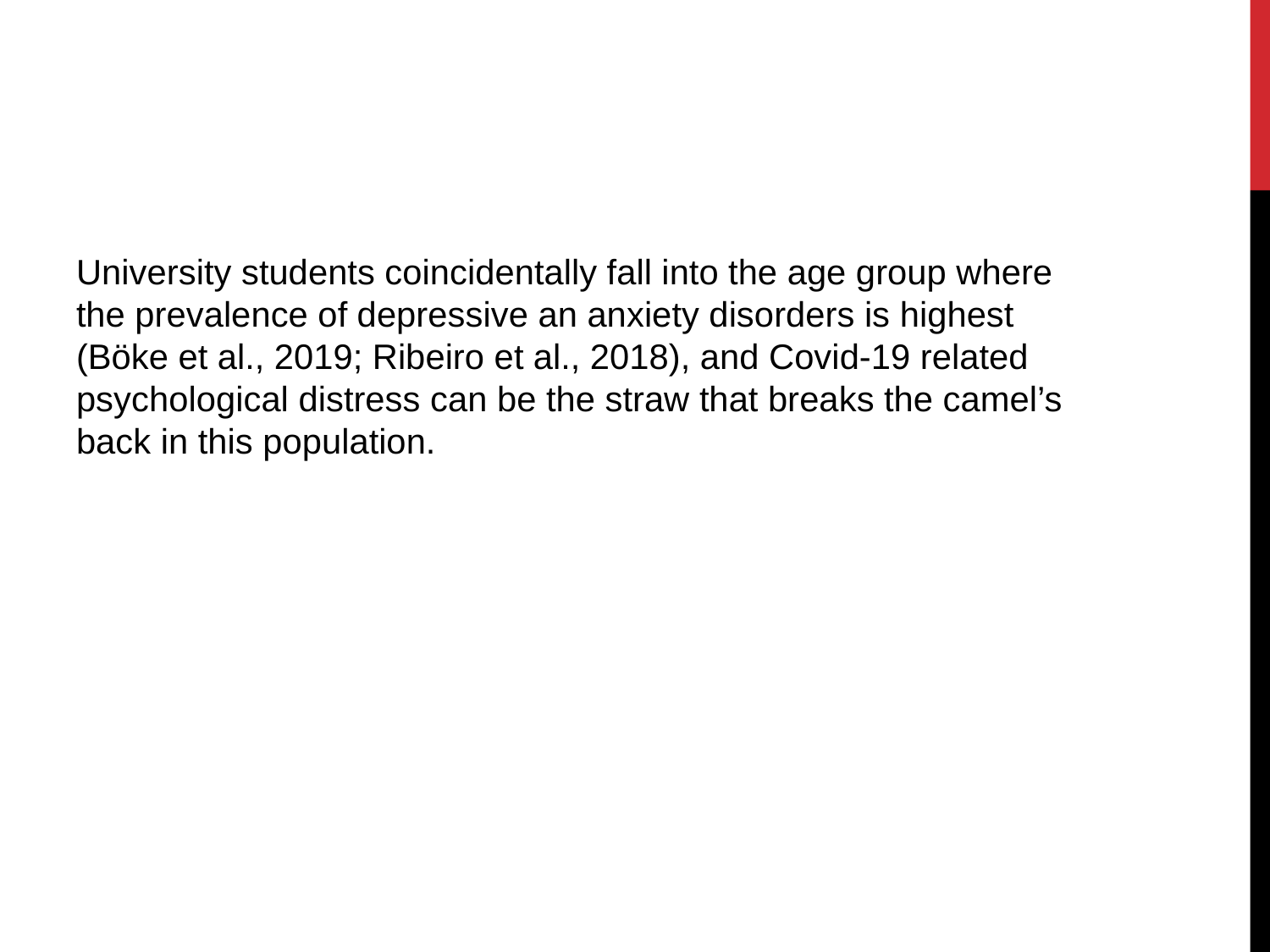

#
University students coincidentally fall into the age group where the prevalence of depressive an anxiety disorders is highest (Böke et al., 2019; Ribeiro et al., 2018), and Covid-19 related psychological distress can be the straw that breaks the camel’s back in this population.